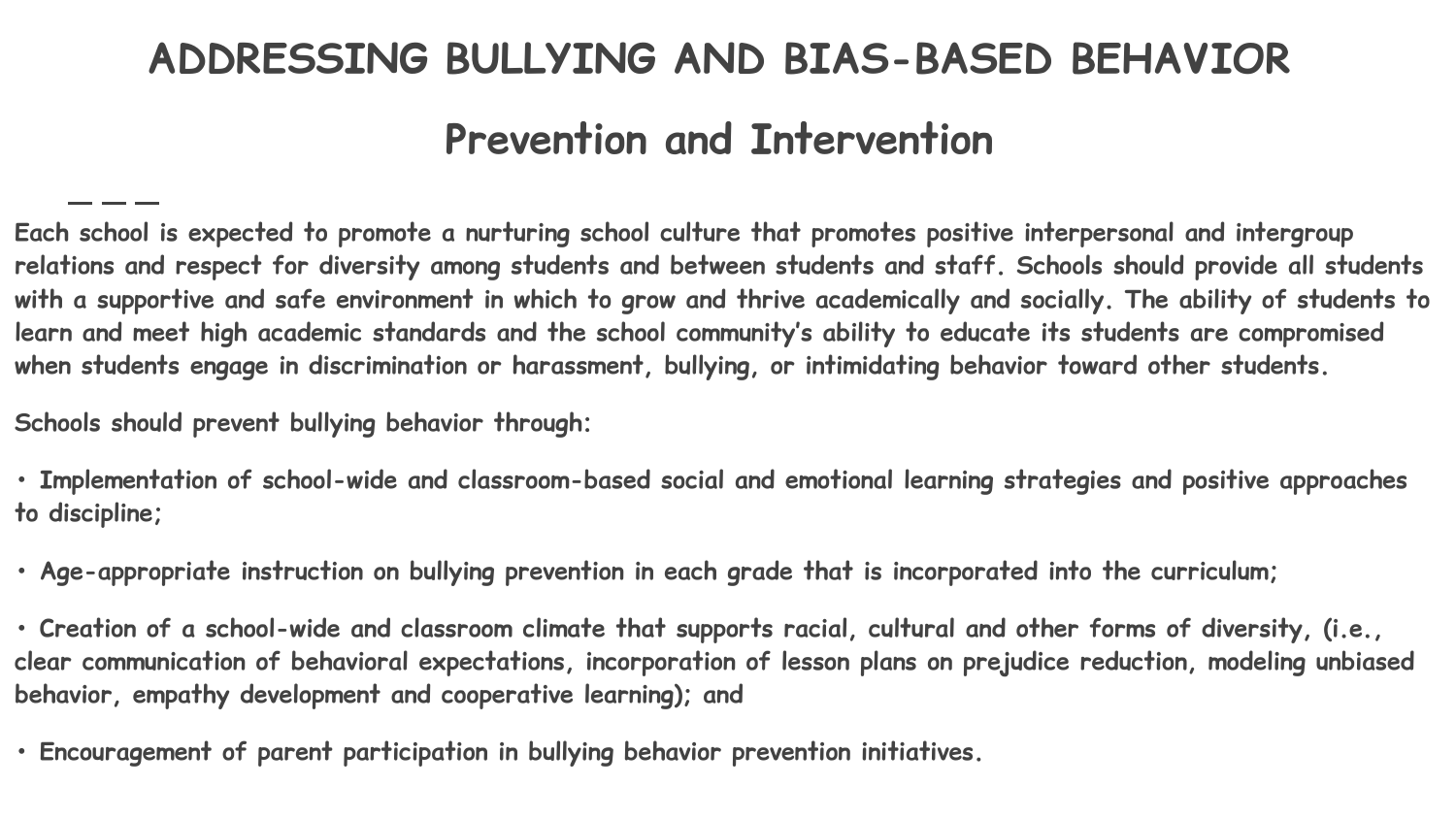

# ADDRESSING BULLYING AND BIAS-BASED BEHAVIOR
Prevention and Intervention
Each school is expected to promote a nurturing school culture that promotes positive interpersonal and intergroup relations and respect for diversity among students and between students and staff. Schools should provide all students with a supportive and safe environment in which to grow and thrive academically and socially. The ability of students to learn and meet high academic standards and the school community’s ability to educate its students are compromised when students engage in discrimination or harassment, bullying, or intimidating behavior toward other students.
Schools should prevent bullying behavior through:
• Implementation of school-wide and classroom-based social and emotional learning strategies and positive approaches to discipline;
• Age-appropriate instruction on bullying prevention in each grade that is incorporated into the curriculum;
• Creation of a school-wide and classroom climate that supports racial, cultural and other forms of diversity, (i.e., clear communication of behavioral expectations, incorporation of lesson plans on prejudice reduction, modeling unbiased behavior, empathy development and cooperative learning); and
• Encouragement of parent participation in bullying behavior prevention initiatives.